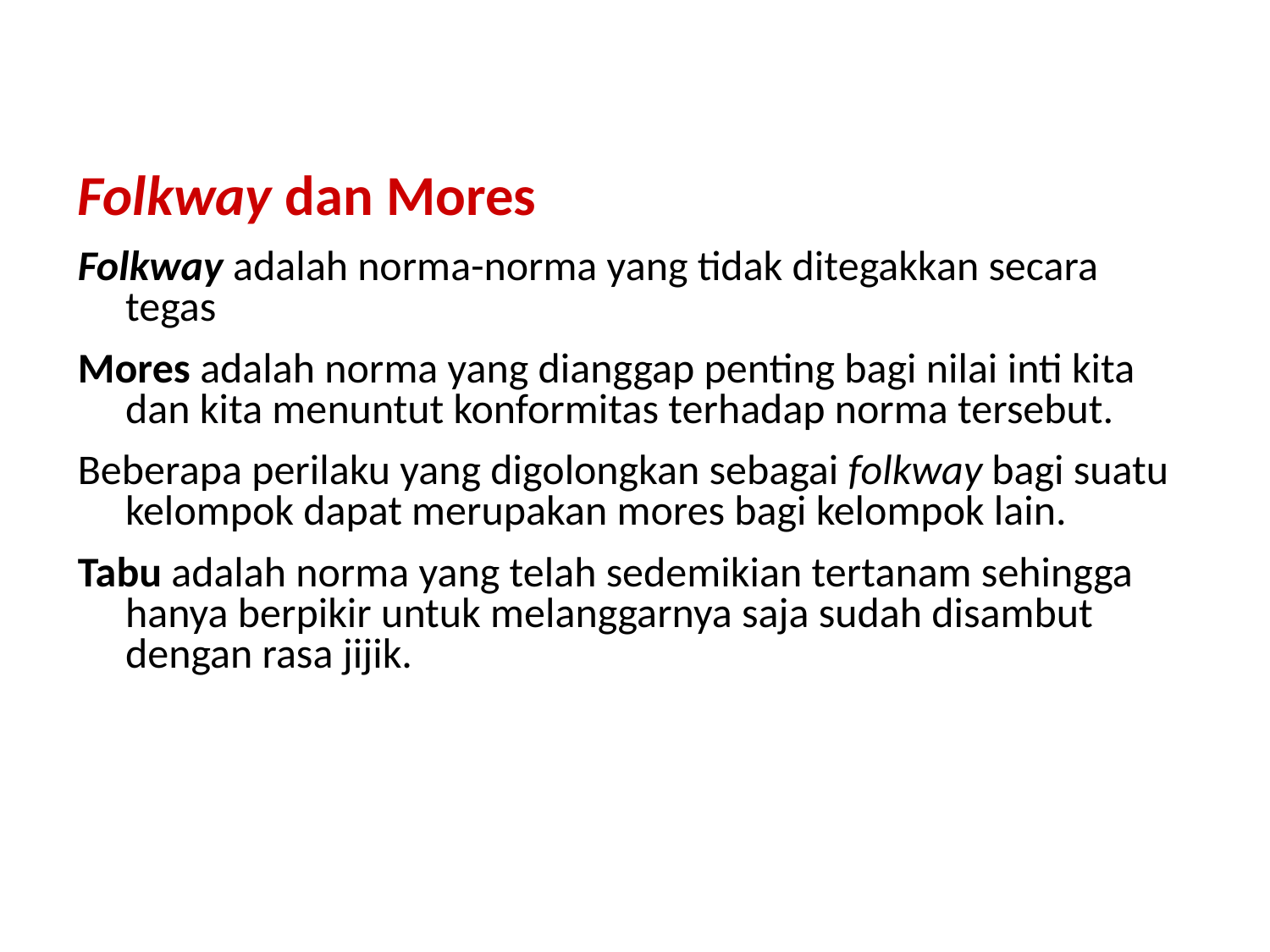

Folkway dan Mores
Folkway adalah norma-norma yang tidak ditegakkan secara tegas
Mores adalah norma yang dianggap penting bagi nilai inti kita dan kita menuntut konformitas terhadap norma tersebut.
Beberapa perilaku yang digolongkan sebagai folkway bagi suatu kelompok dapat merupakan mores bagi kelompok lain.
Tabu adalah norma yang telah sedemikian tertanam sehingga hanya berpikir untuk melanggarnya saja sudah disambut dengan rasa jijik.